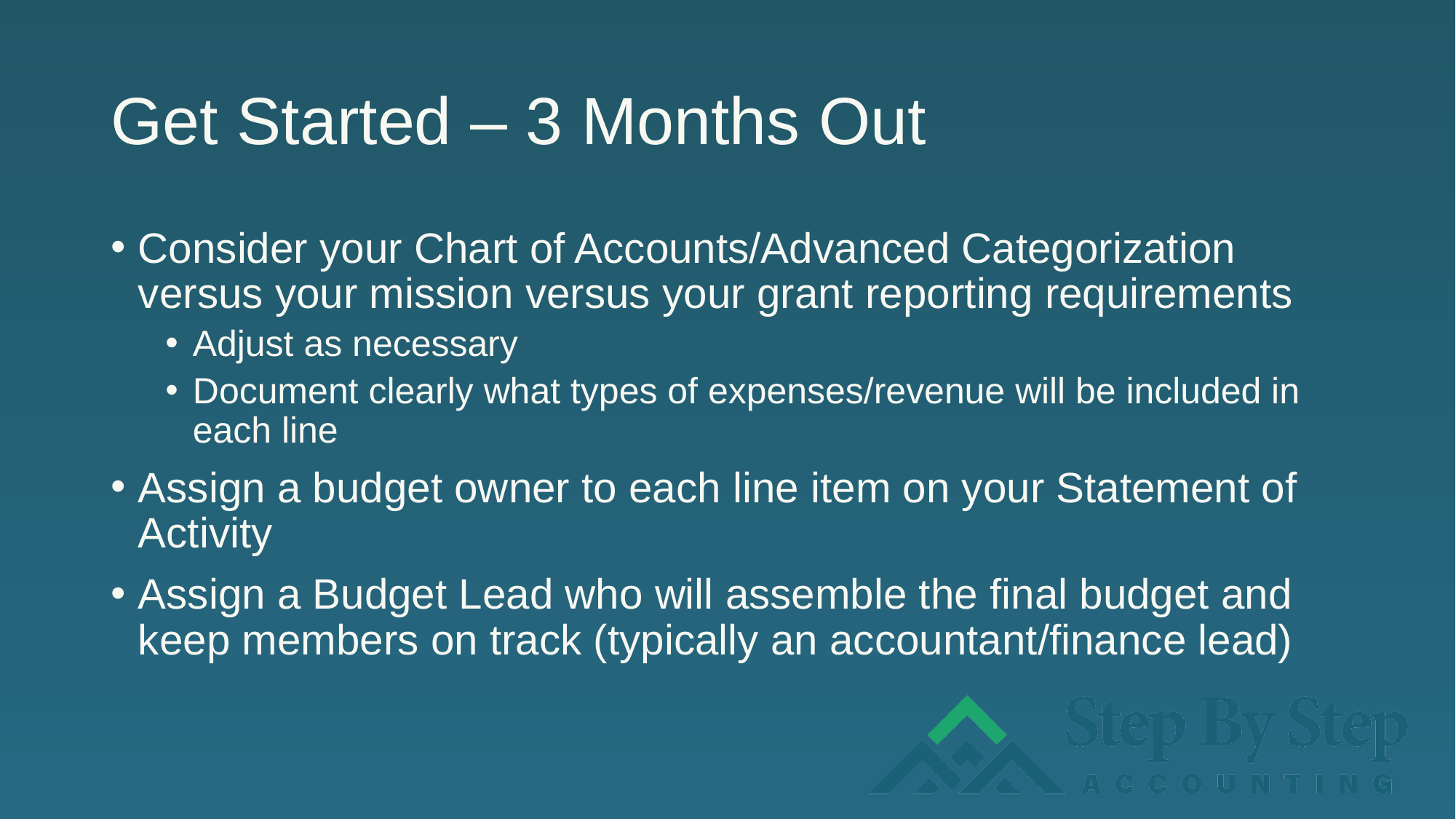

# Get Started – 3 Months Out
Consider your Chart of Accounts/Advanced Categorization versus your mission versus your grant reporting requirements
Adjust as necessary
Document clearly what types of expenses/revenue will be included in each line
Assign a budget owner to each line item on your Statement of Activity
Assign a Budget Lead who will assemble the final budget and keep members on track (typically an accountant/finance lead)